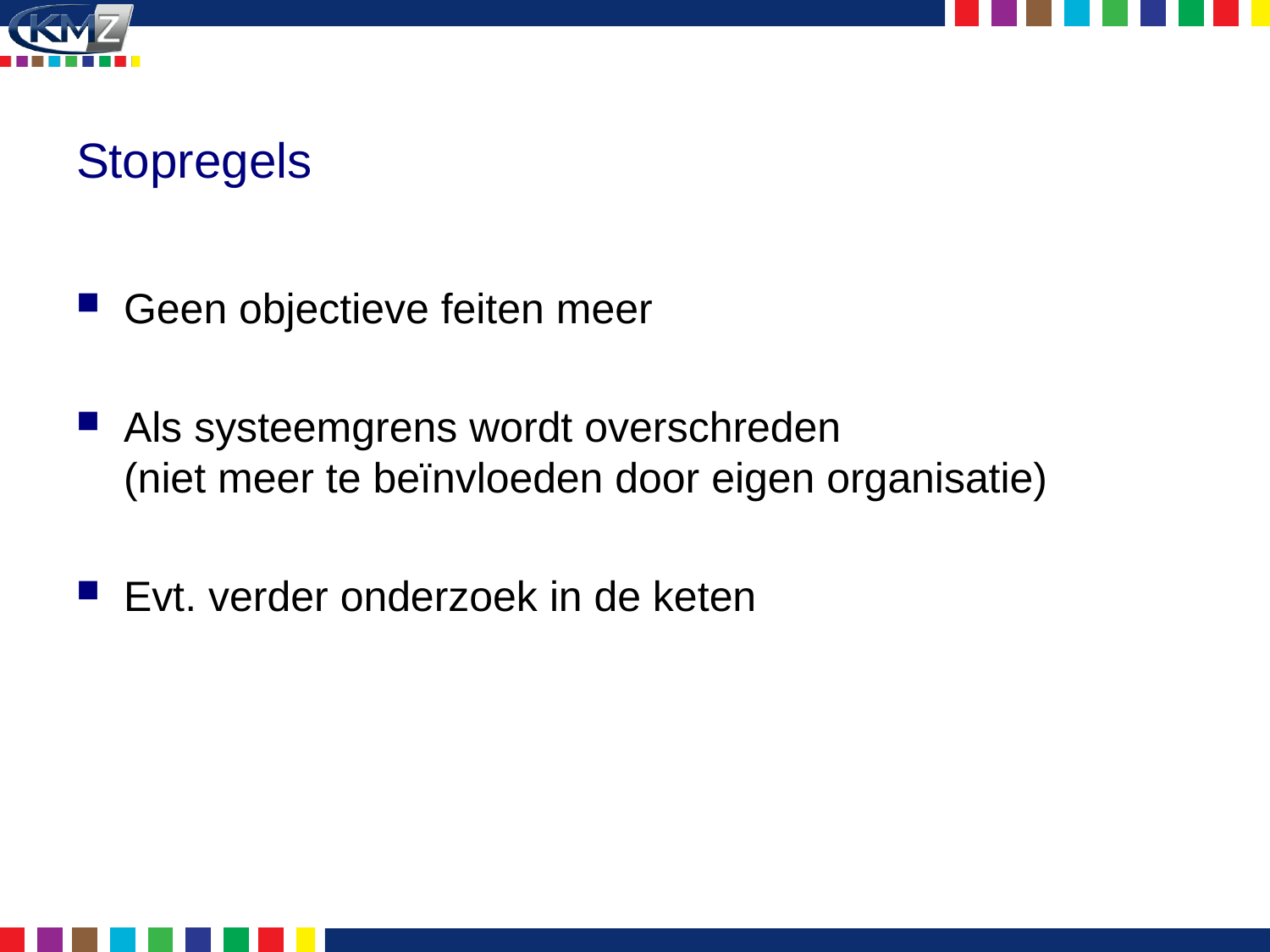

# Stopregels
Geen objectieve feiten meer

Als systeemgrens wordt overschreden
(niet meer te beïnvloeden door eigen organisatie)

Evt. verder onderzoek in de keten